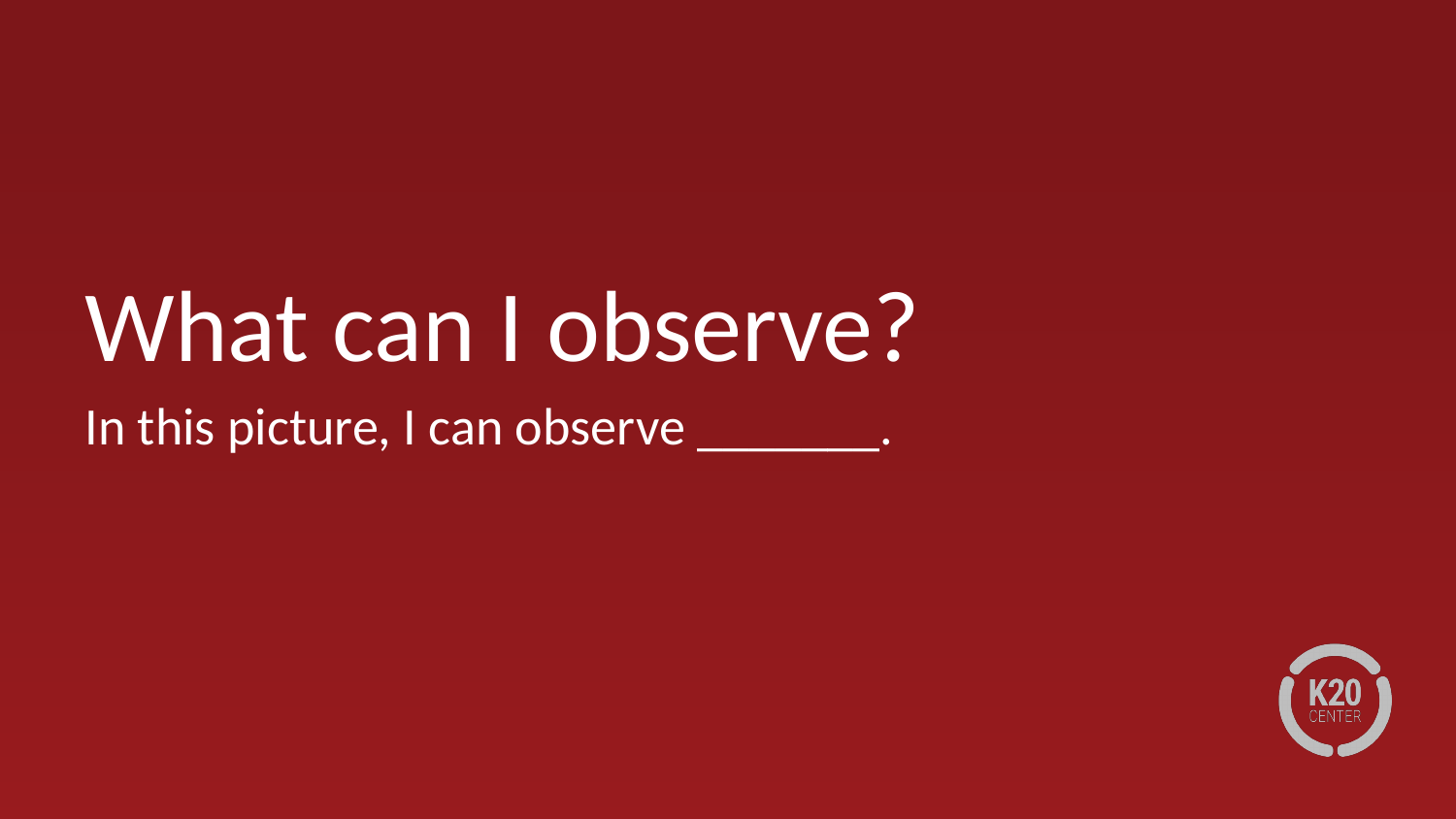

# What can I observe?
In this picture, I can observe _______.